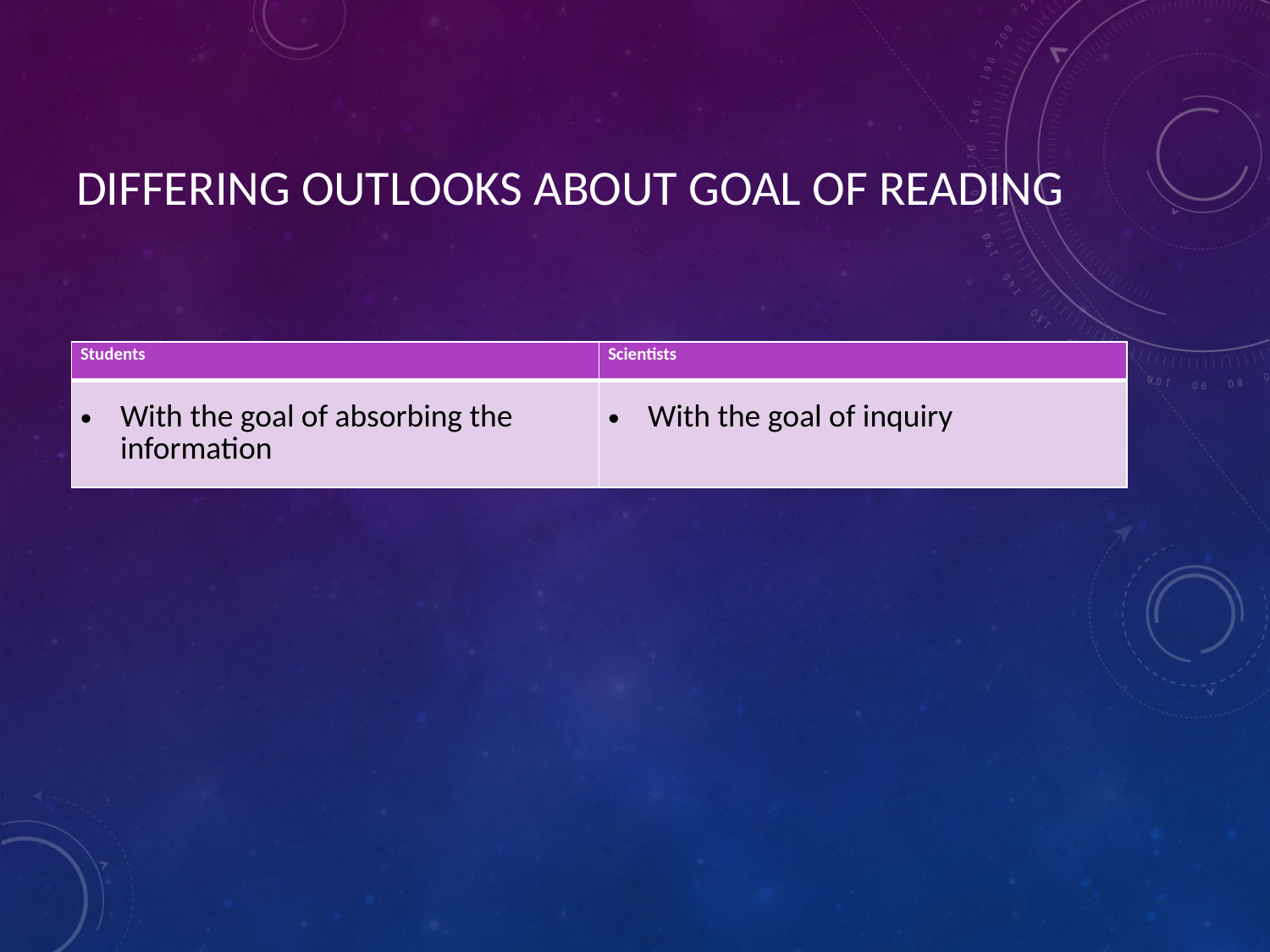

# Differing Outlooks about Goal of Reading
| Students | Scientists |
| --- | --- |
| With the goal of absorbing the information | With the goal of inquiry |